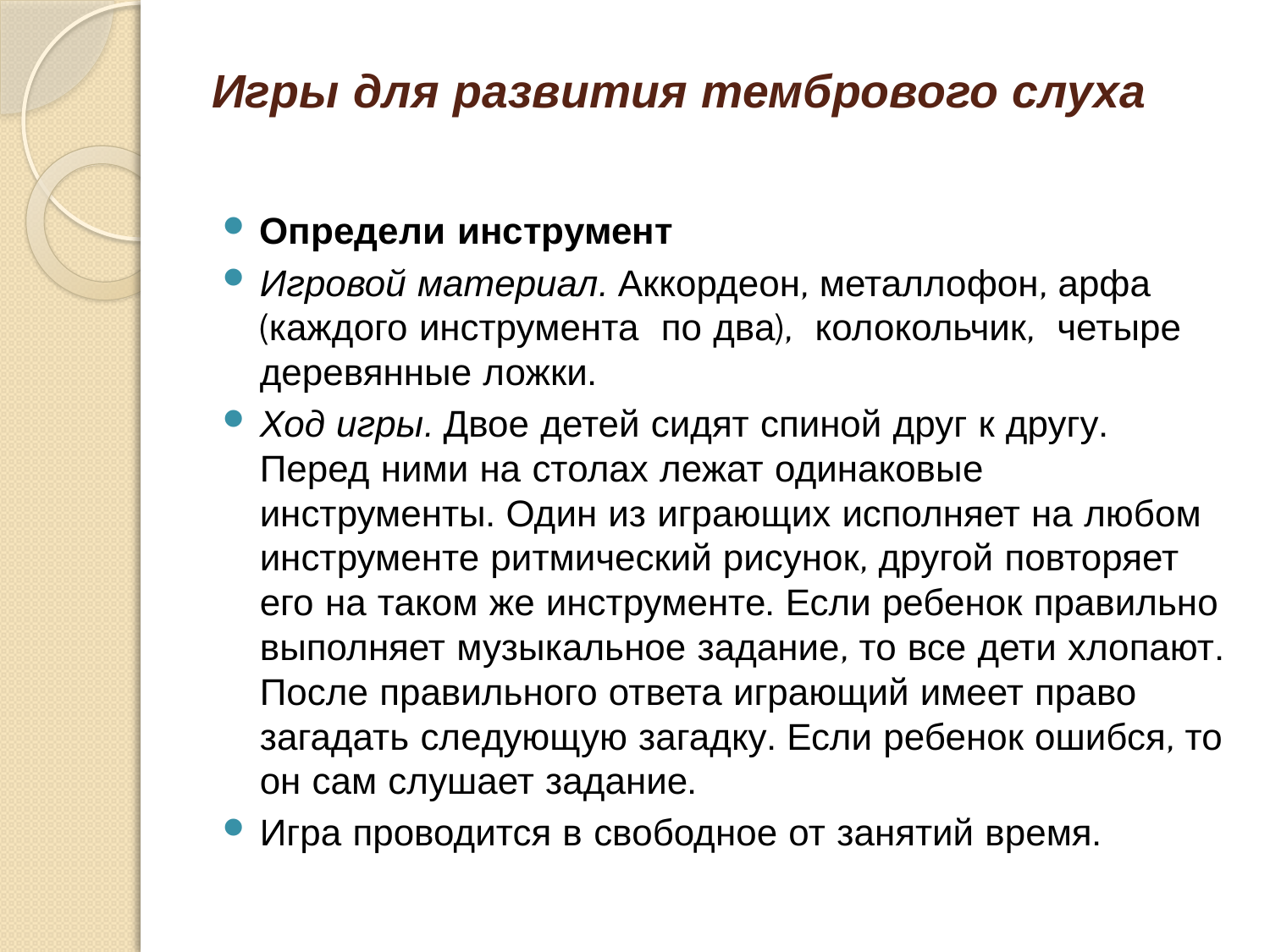

# Игры для развития тембрового слуха
Определи инструмент
Игровой материал. Аккордеон, металлофон, арфа (каждого инструмента  по два),  колокольчик,  четыре деревянные ложки.
Ход игры. Двое детей сидят спиной друг к другу. Перед ними на столах лежат одинаковые инструменты. Один из игра­ющих исполняет на любом инструменте ритмический рисунок, другой повторяет его на таком же инструменте. Если ребенок правильно выполняет музыкальное задание, то все дети хлопают. После правильного ответа играющий имеет право загадать сле­дующую загадку. Если ребенок ошибся, то он сам слушает задание.
Игра проводится в свободное от занятий время.